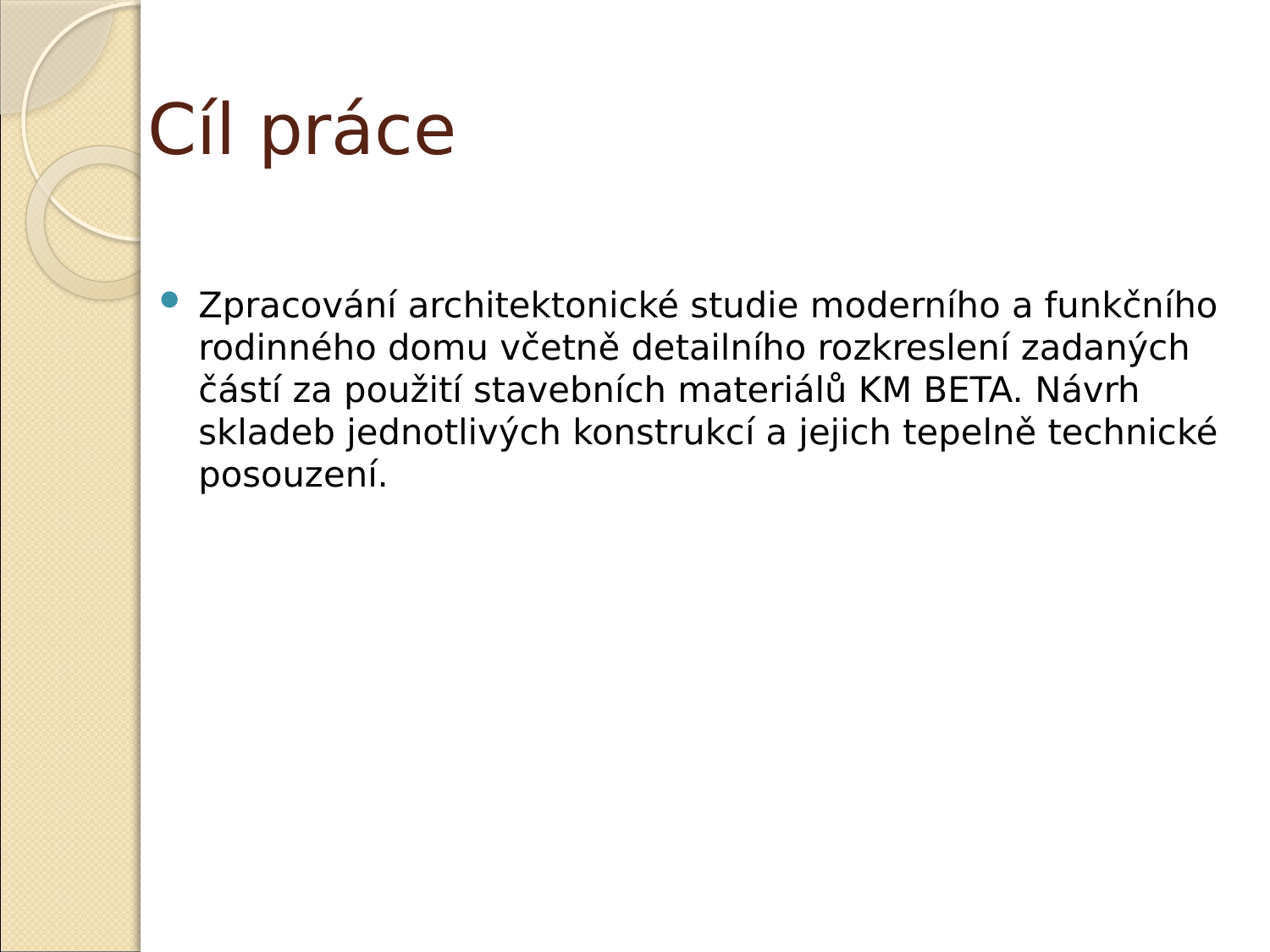

# Cíl práce
Zpracování architektonické studie moderního a funkčního rodinného domu včetně detailního rozkreslení zadaných částí za použití stavebních materiálů KM BETA. Návrh skladeb jednotlivých konstrukcí a jejich tepelně technické posouzení.